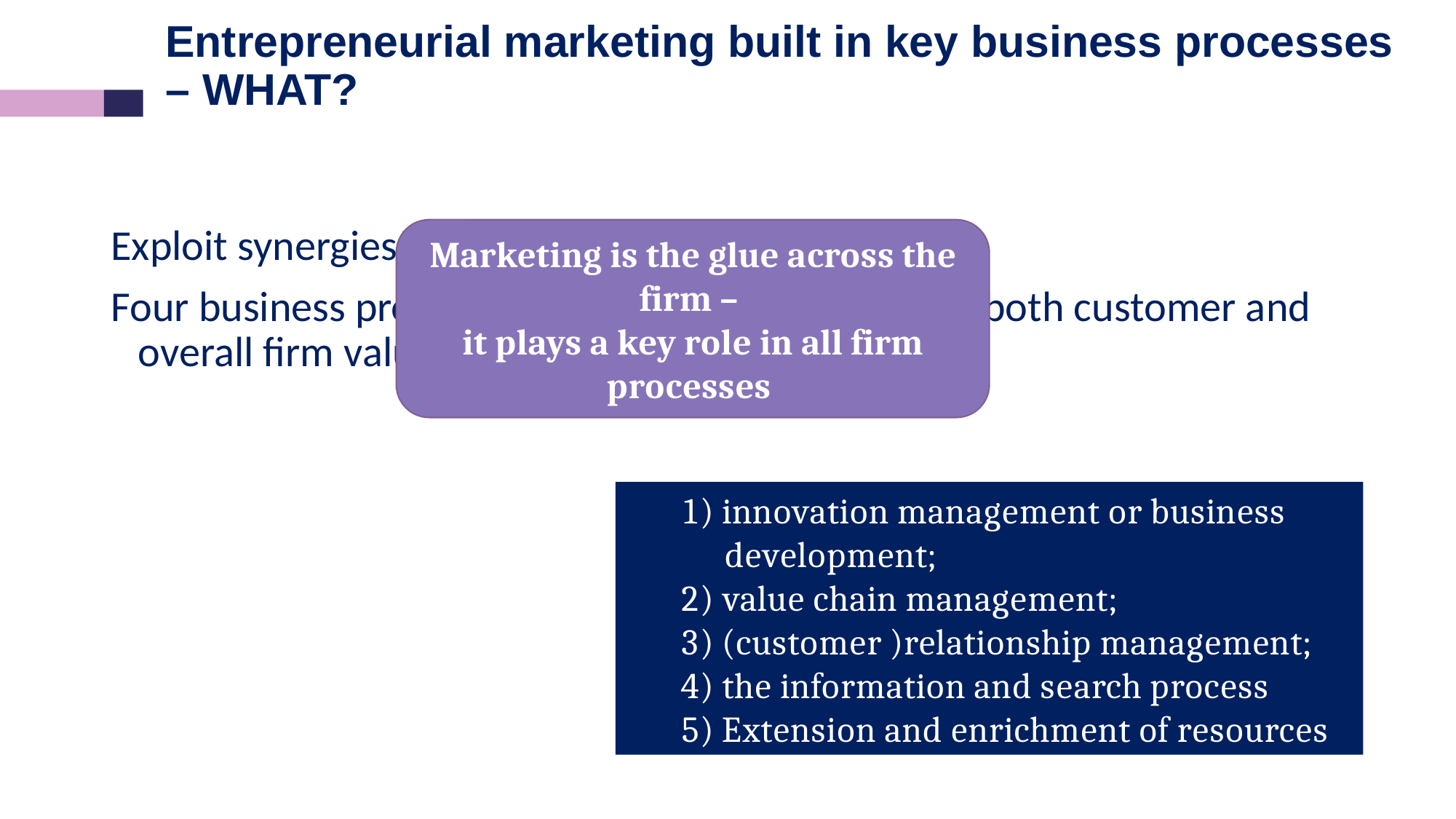

# Entrepreneurial marketing built in key business processes – WHAT?
Exploit synergies! Leverage (scarce) resources!
Four business processes central for the creation of both customer and  overall firm value (Srivastava et al., 1999)

Marketing is the glue across the firm –
it plays a key role in all firm processes
1) innovation management or business development;
2) value chain management;
3) (customer )relationship management;
4) the information and search process
5) Extension and enrichment of resources